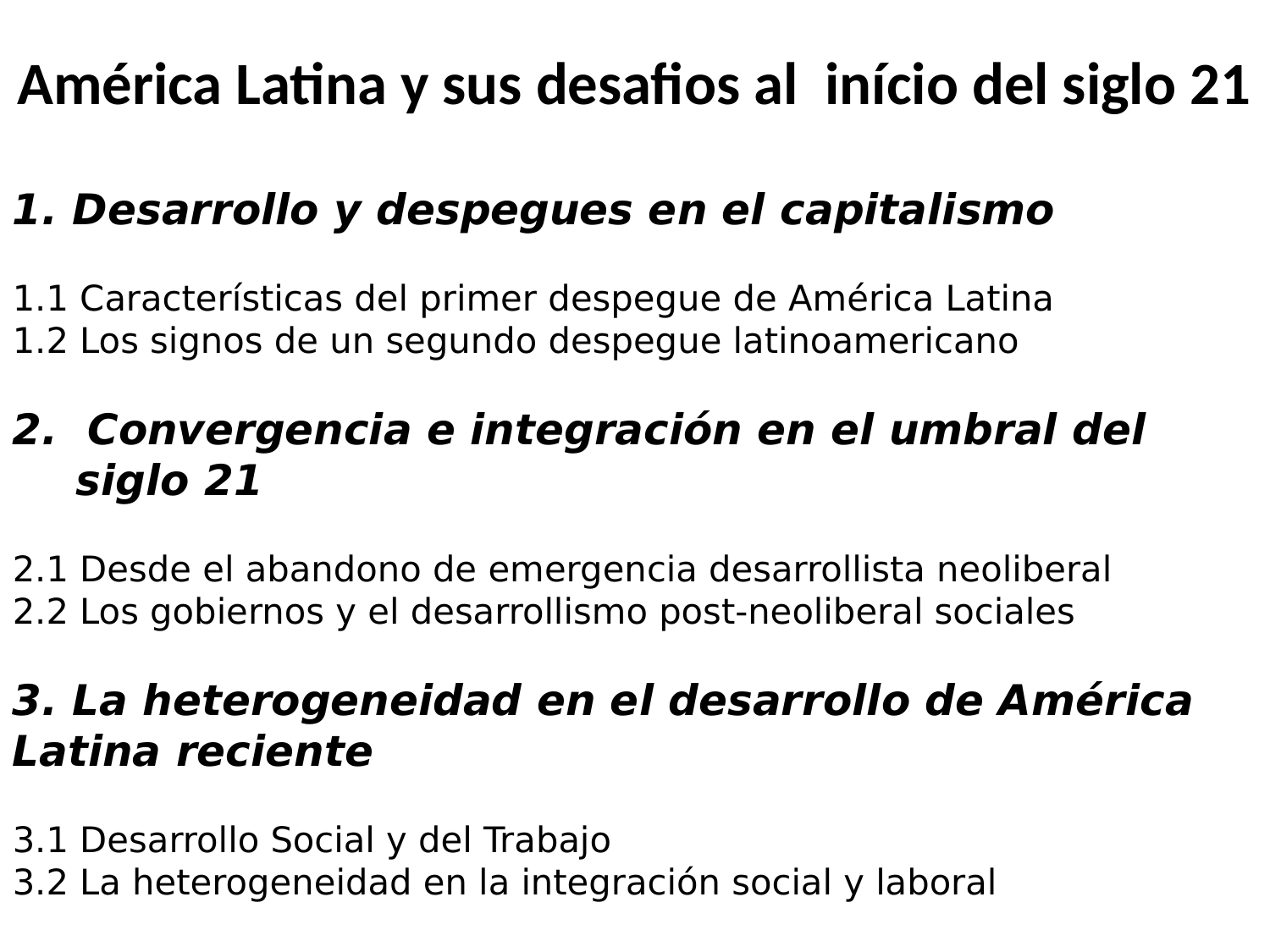

# América Latina y sus desafios al  início del siglo 21
1. Desarrollo y despegues en el capitalismo

1.1 Características del primer despegue de América Latina
1.2 Los signos de un segundo despegue latinoamericano

2.  Convergencia e integración en el umbral del siglo 21

2.1 Desde el abandono de emergencia desarrollista neoliberal
2.2 Los gobiernos y el desarrollismo post-neoliberal sociales
3. La heterogeneidad en el desarrollo de América Latina reciente

3.1 Desarrollo Social y del Trabajo
3.2 La heterogeneidad en la integración social y laboral